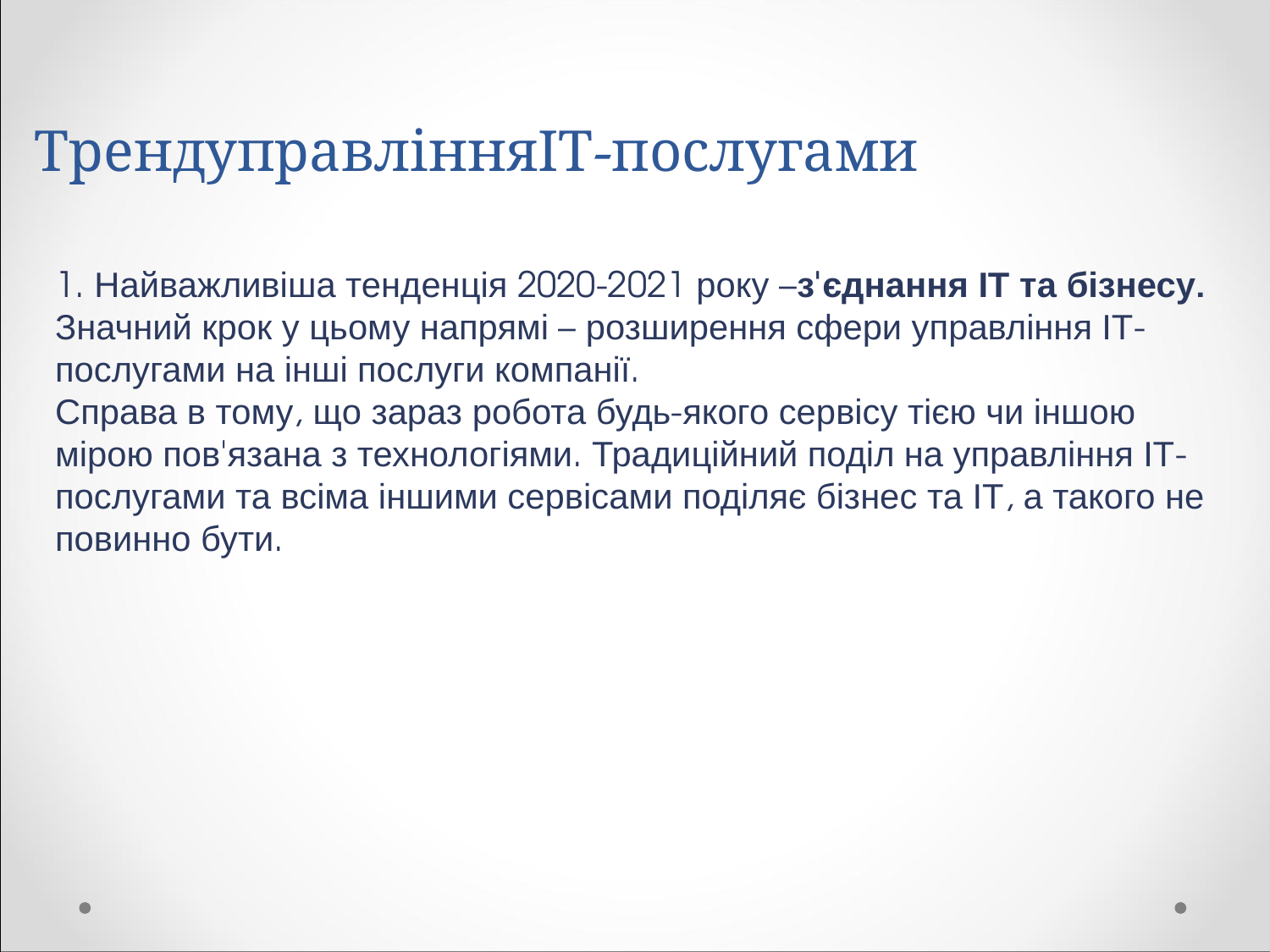

# ТрендуправлінняІТ-послугами
1. Найважливіша тенденція 2020-2021 року –з'єднання ІТ та бізнесу.
Значний крок у цьому напрямі – розширення сфери управління ІТ-послугами на інші послуги компанії.
Справа в тому, що зараз робота будь-якого сервісу тією чи іншою мірою пов'язана з технологіями. Традиційний поділ на управління ІТ-послугами та всіма іншими сервісами поділяє бізнес та ІТ, а такого не повинно бути.